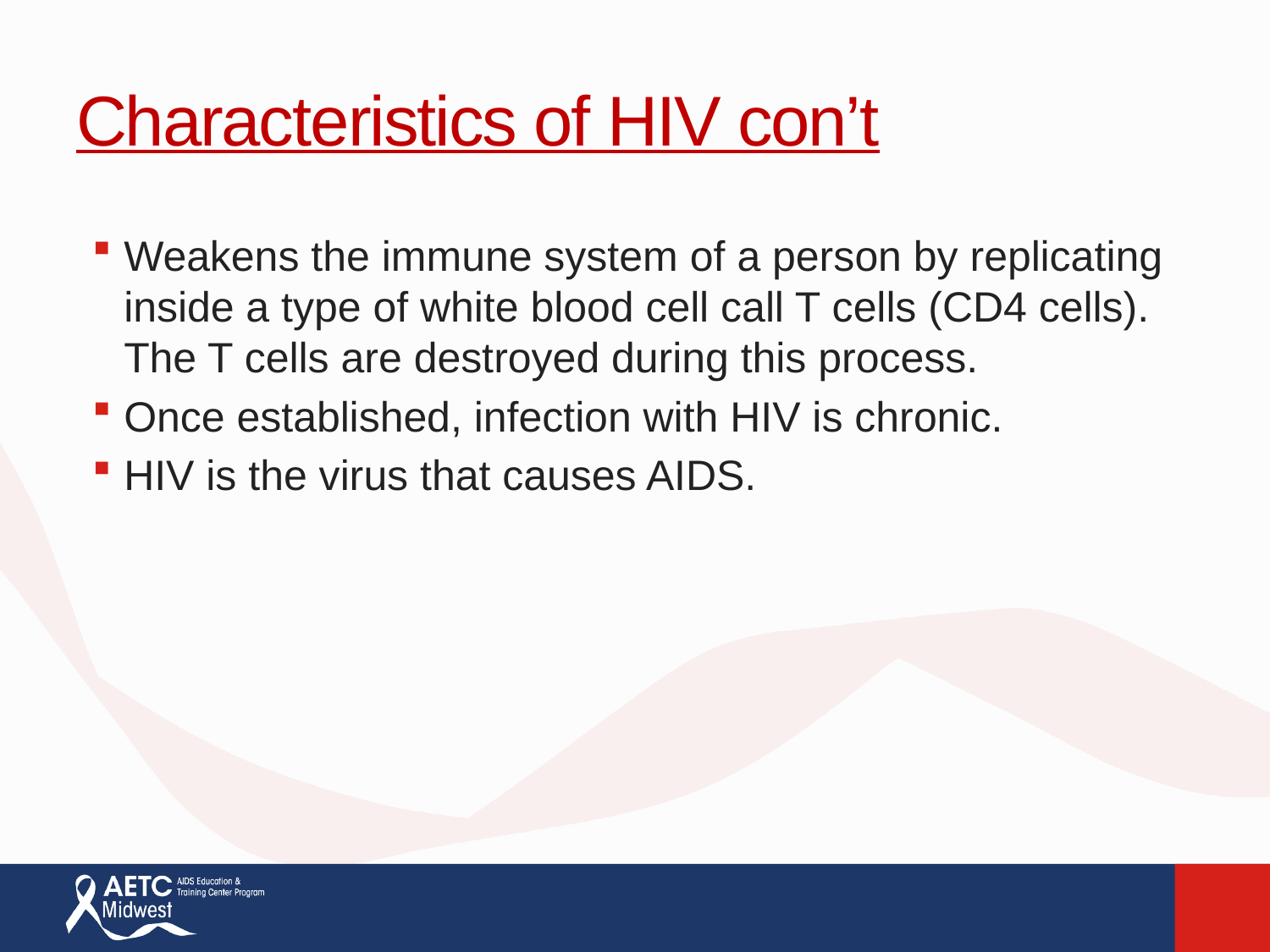

# Characteristics of HIV con’t
Weakens the immune system of a person by replicating inside a type of white blood cell call T cells (CD4 cells). The T cells are destroyed during this process.
Once established, infection with HIV is chronic.
HIV is the virus that causes AIDS.